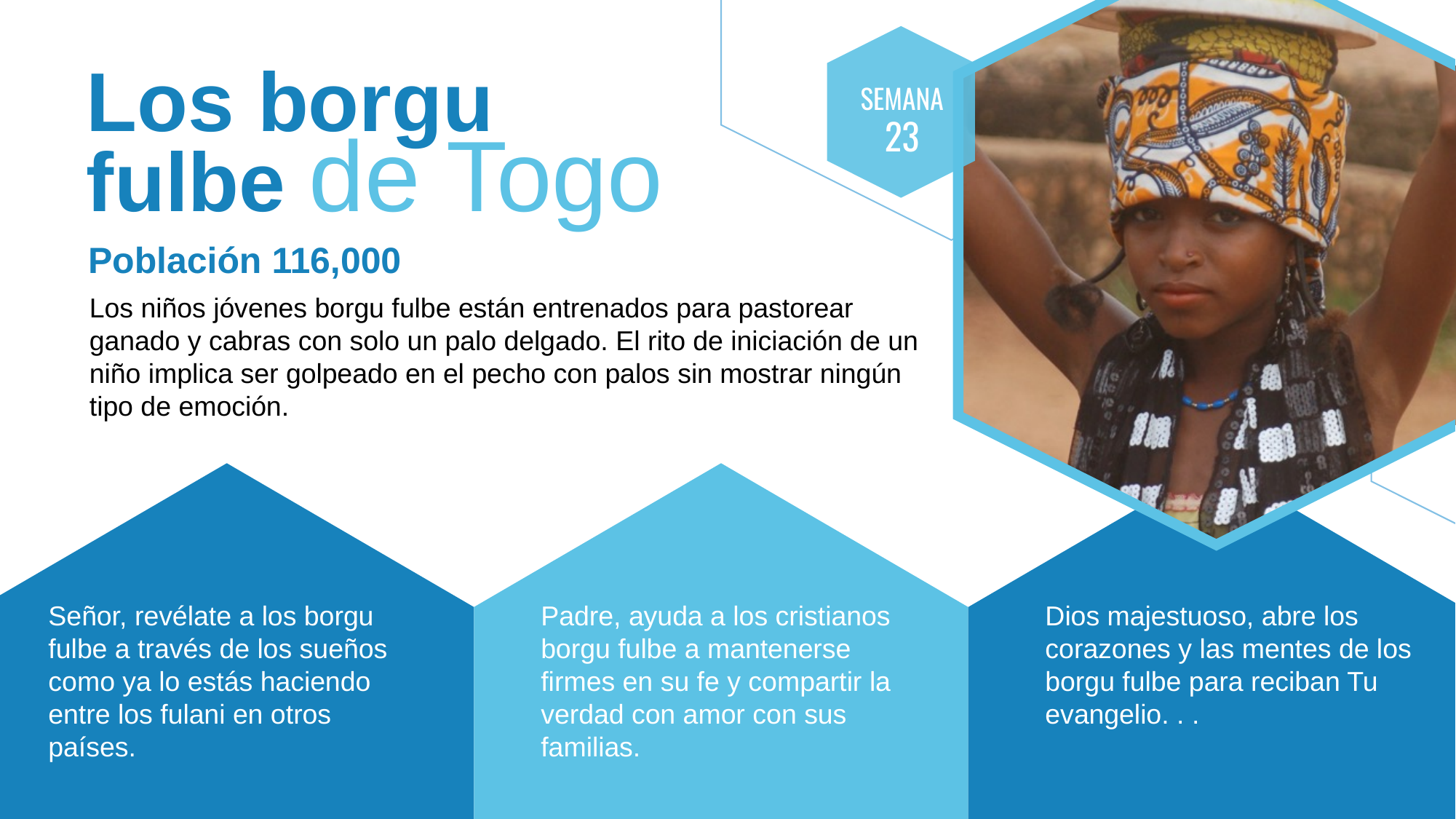

Los borgu fulbe de Togo
SEMANA
23

Población 116,000
Los niños jóvenes borgu fulbe están entrenados para pastorear ganado y cabras con solo un palo delgado. El rito de iniciación de un niño implica ser golpeado en el pecho con palos sin mostrar ningún tipo de emoción.

Señor, revélate a los borgu fulbe a través de los sueños como ya lo estás haciendo entre los fulani en otros países.
Padre, ayuda a los cristianos borgu fulbe a mantenerse firmes en su fe y compartir la verdad con amor con sus familias.
Dios majestuoso, abre los corazones y las mentes de los borgu fulbe para reciban Tu evangelio. . .